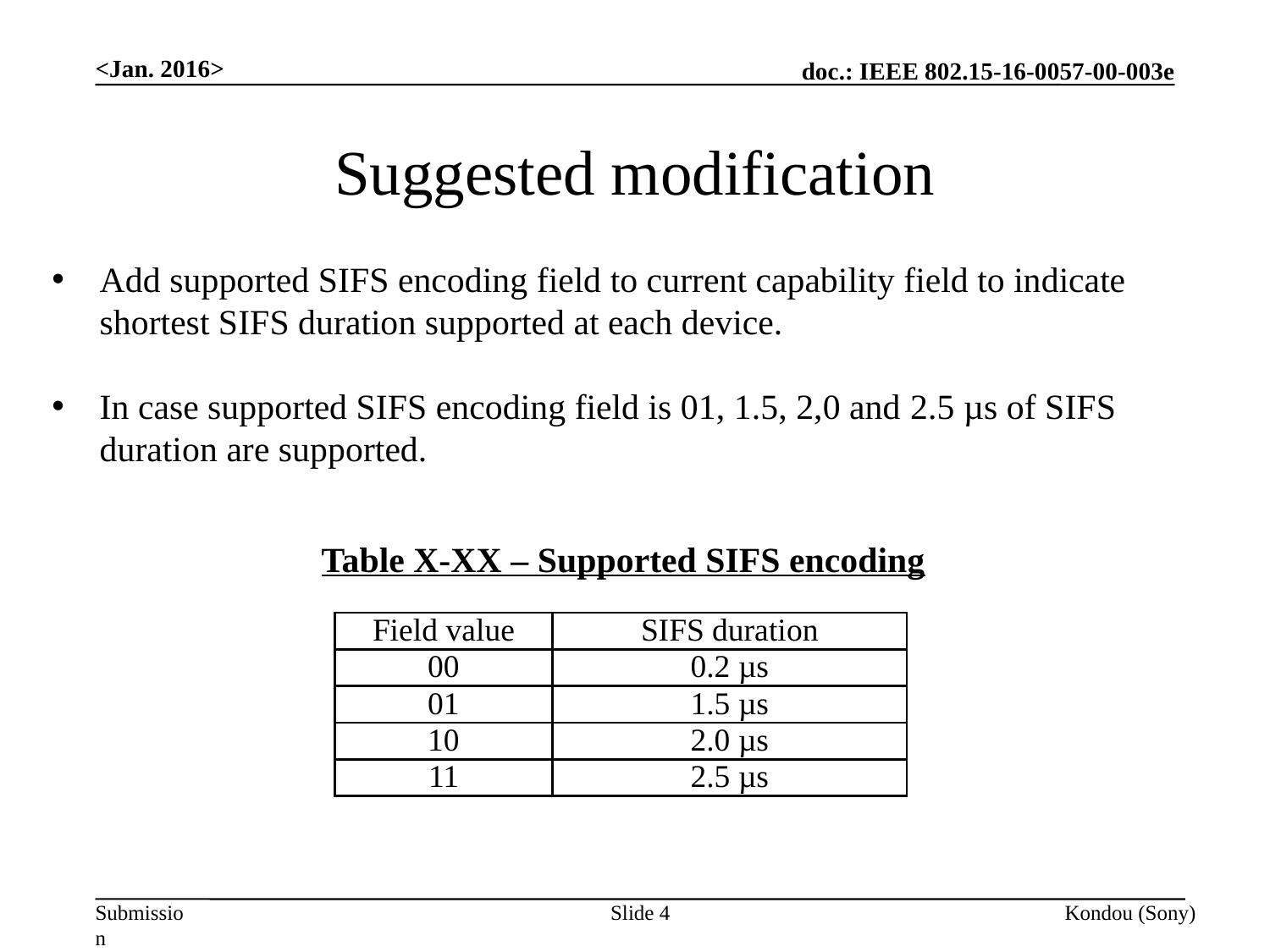

<Jan. 2016>
# Suggested modification
Add supported SIFS encoding field to current capability field to indicate shortest SIFS duration supported at each device.

In case supported SIFS encoding field is 01, 1.5, 2,0 and 2.5 µs of SIFS duration are supported.
Table X-XX – Supported SIFS encoding
| Field value | SIFS duration |
| --- | --- |
| 00 | 0.2 µs |
| 01 | 1.5 µs |
| 10 | 2.0 µs |
| 11 | 2.5 µs |
Slide 4
Kondou (Sony)